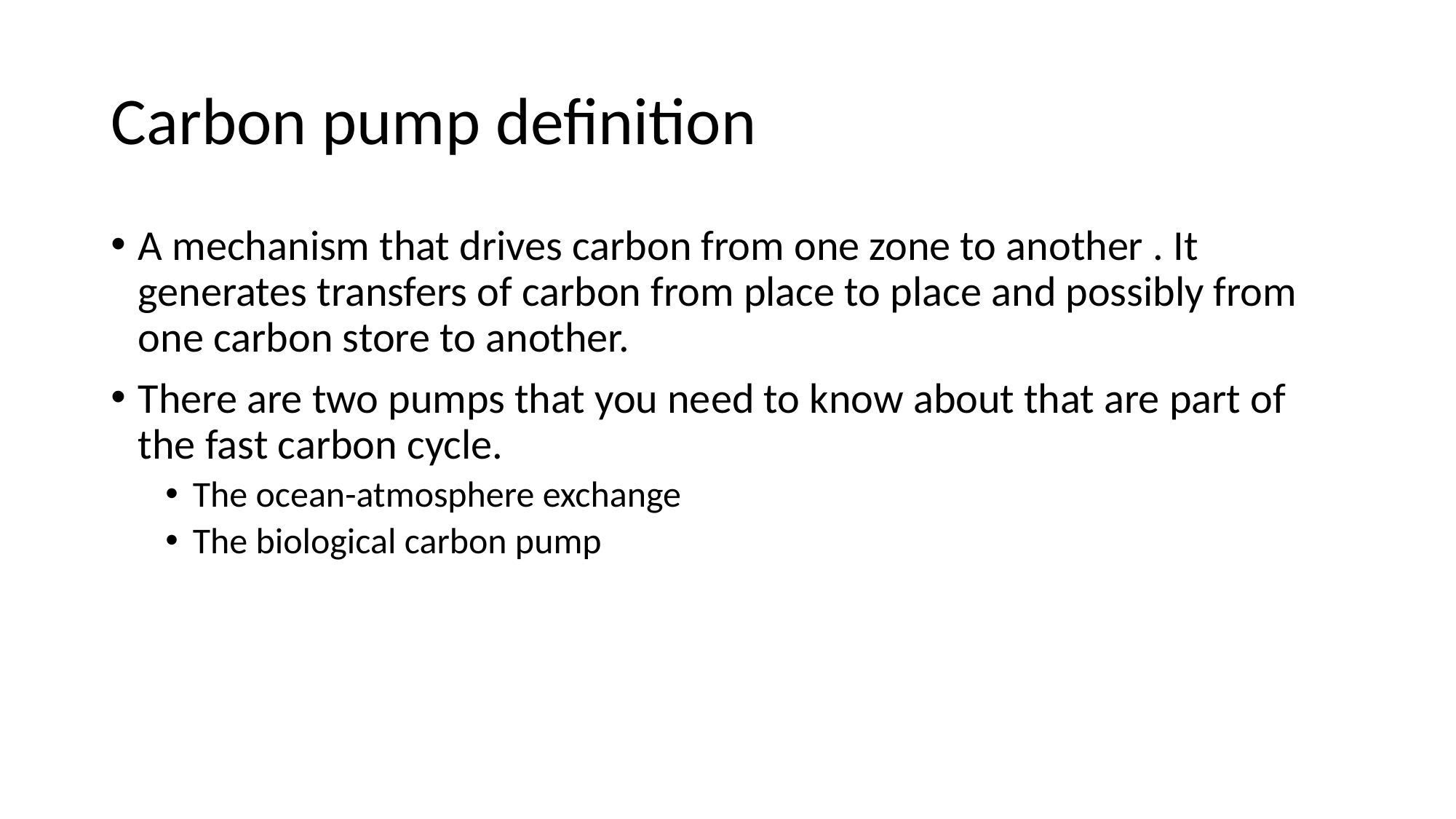

# Carbon pump definition
A mechanism that drives carbon from one zone to another . It generates transfers of carbon from place to place and possibly from one carbon store to another.
There are two pumps that you need to know about that are part of the fast carbon cycle.
The ocean-atmosphere exchange
The biological carbon pump